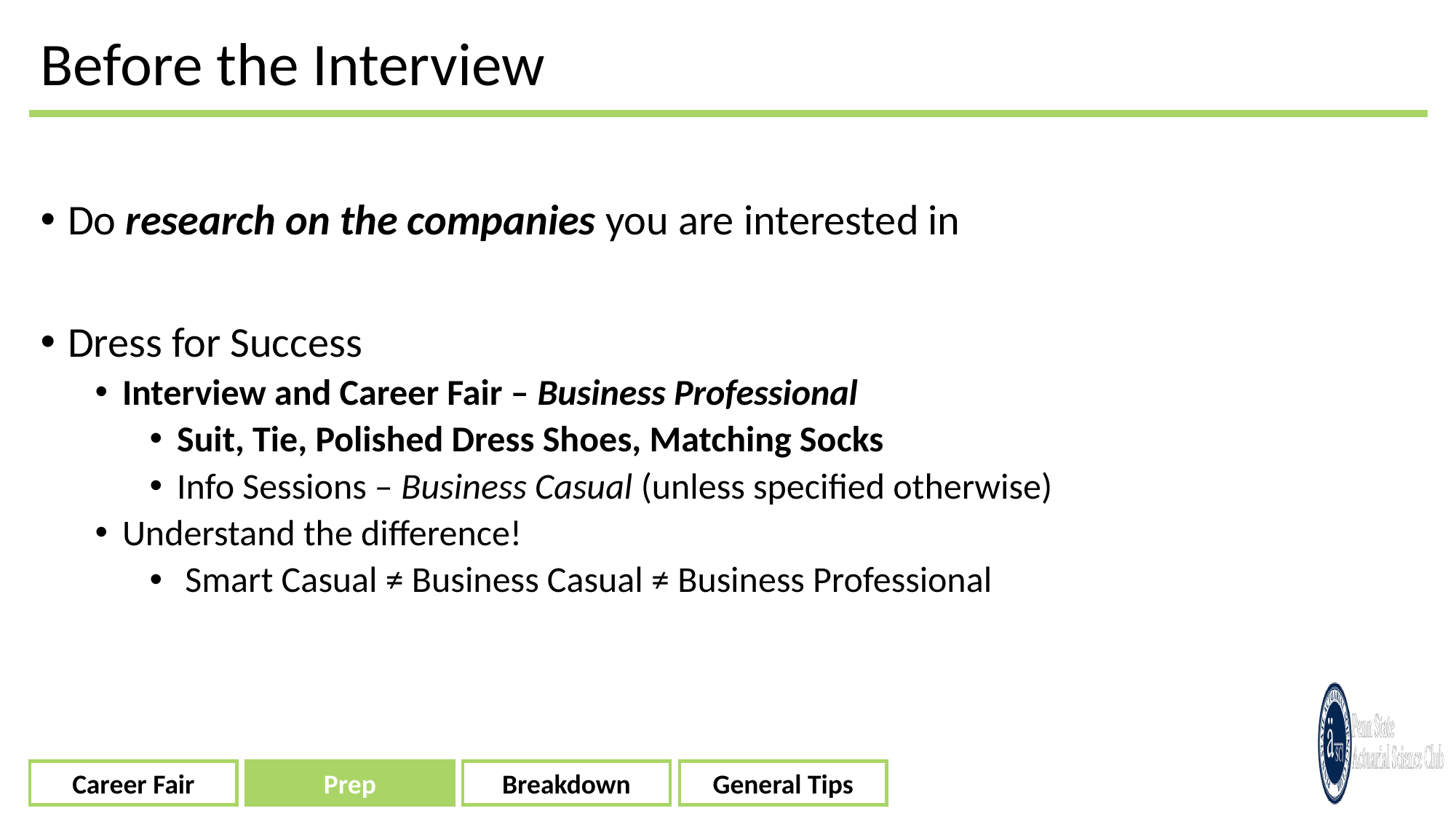

# Before the Interview
Do research on the companies you are interested in

Dress for Success
Interview and Career Fair – Business Professional
Suit, Tie, Polished Dress Shoes, Matching Socks
Info Sessions – Business Casual (unless specified otherwise)
Understand the difference!
 Smart Casual ≠ Business Casual ≠ Business Professional
Career Fair
Prep
Breakdown
General Tips